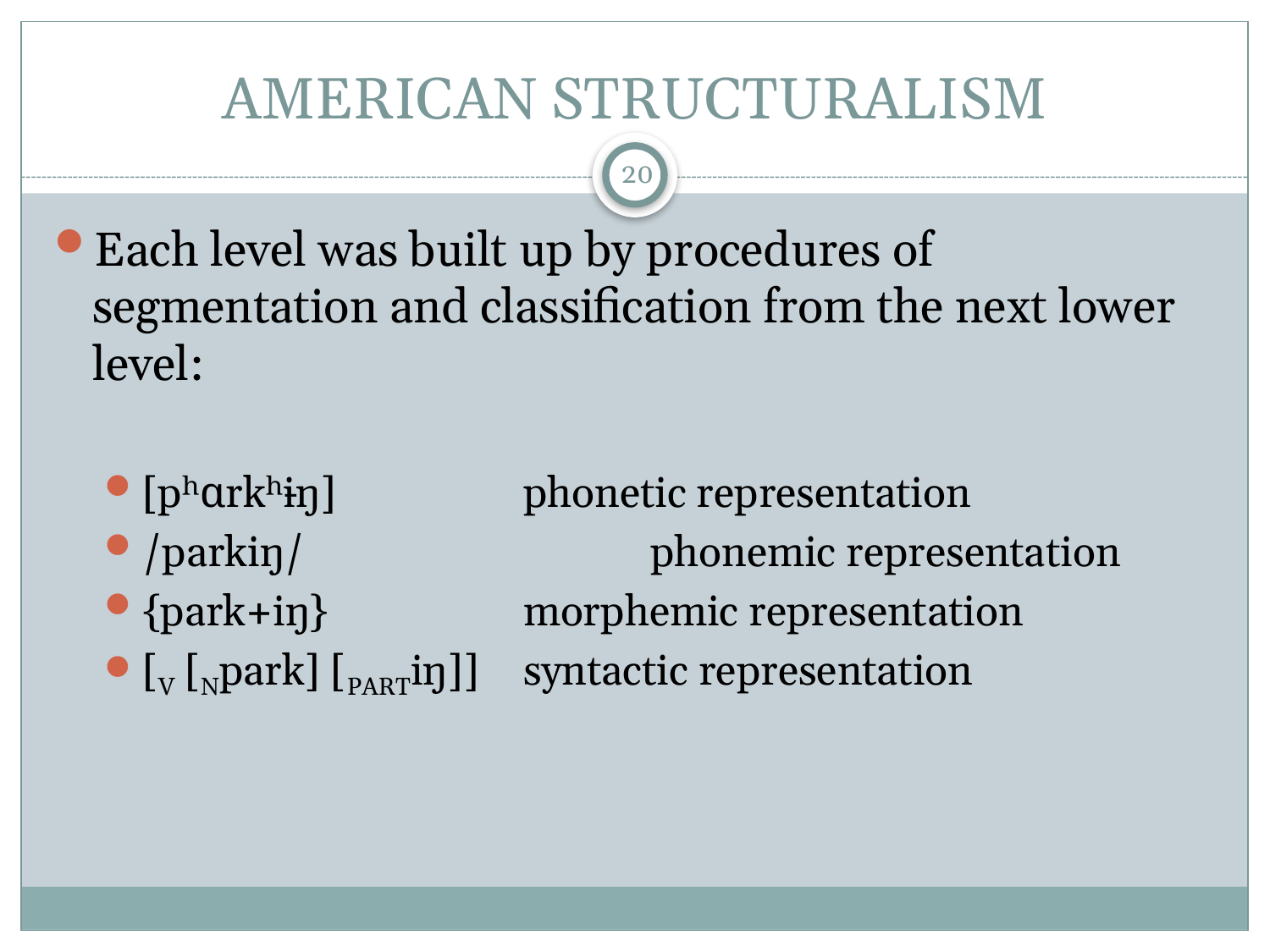

# AMERICAN STRUCTURALISM
20
Each level was built up by procedures of segmentation and classification from the next lower level:

[pʰɑrkʰɨŋ]		phonetic representation
/parkiŋ/			phonemic representation
{park+iŋ}		morphemic representation
[V [Npark] [PARTiŋ]]	syntactic representation